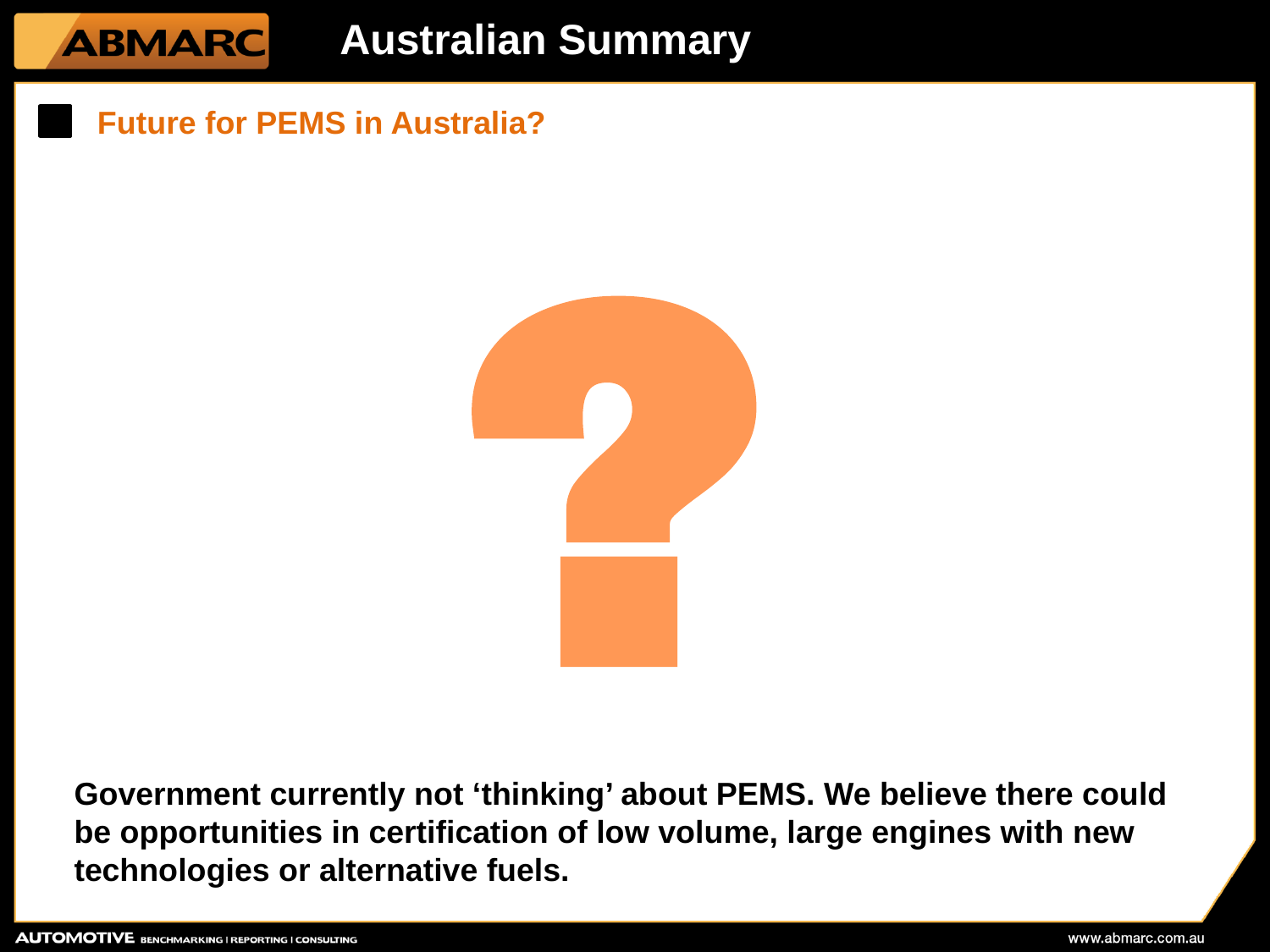

Australian Summary
Future for PEMS in Australia?

?
Government currently not ‘thinking’ about PEMS. We believe there could be opportunities in certification of low volume, large engines with new technologies or alternative fuels.